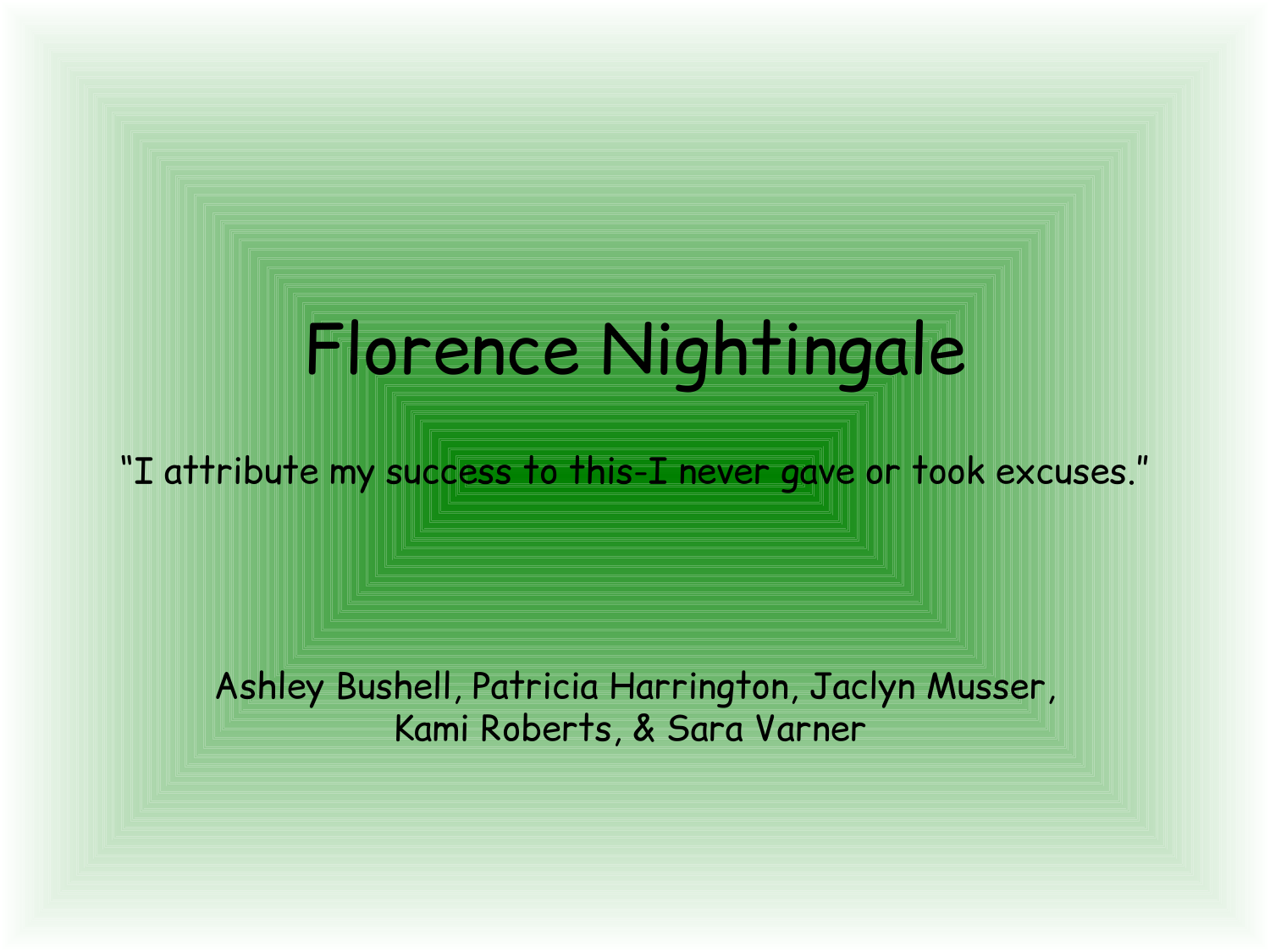

# Florence Nightingale “I attribute my success to this-I never gave or took excuses.”

Ashley Bushell, Patricia Harrington, Jaclyn Musser, Kami Roberts, & Sara Varner